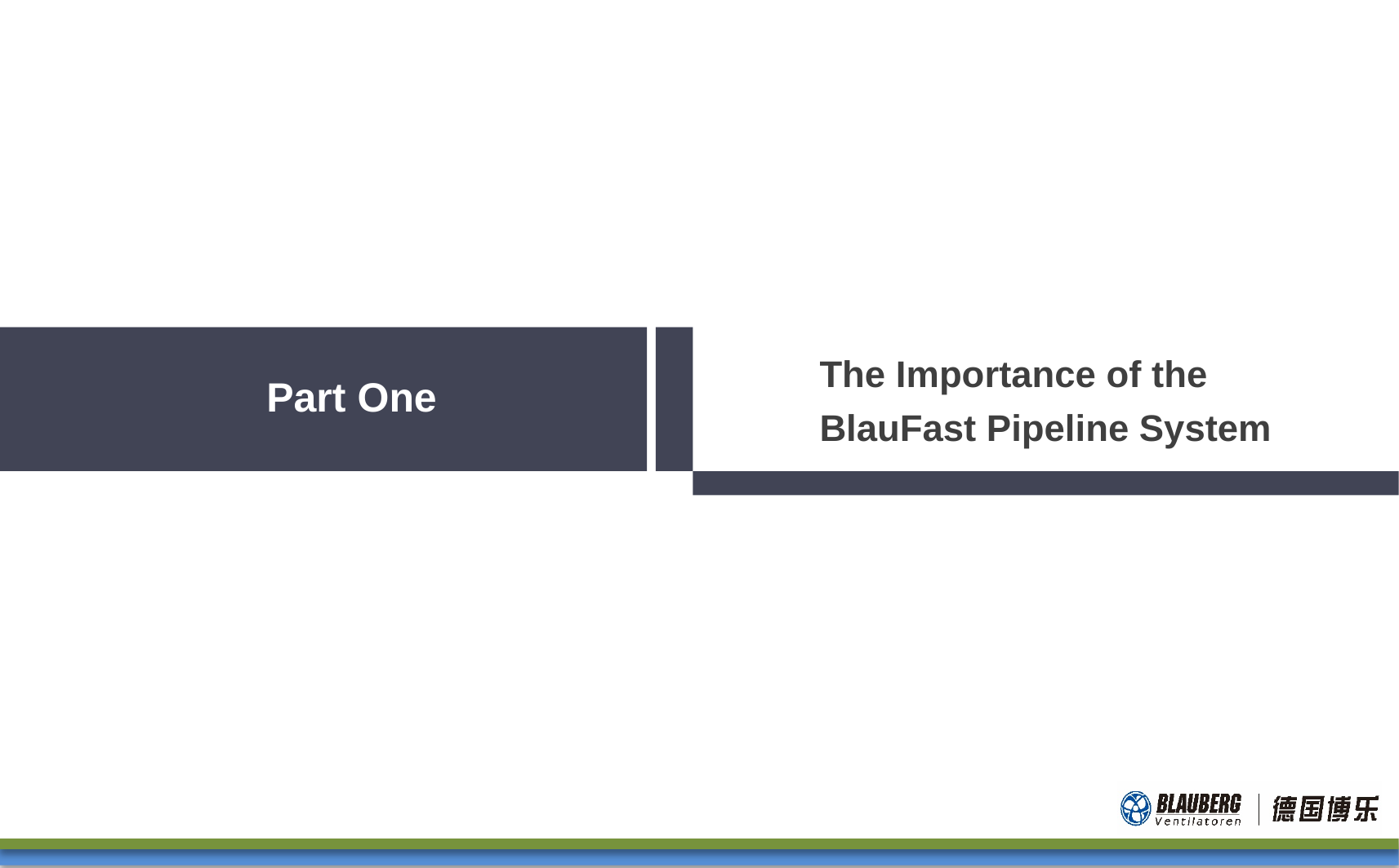

The Importance of the
BlauFast Pipeline System
Part One